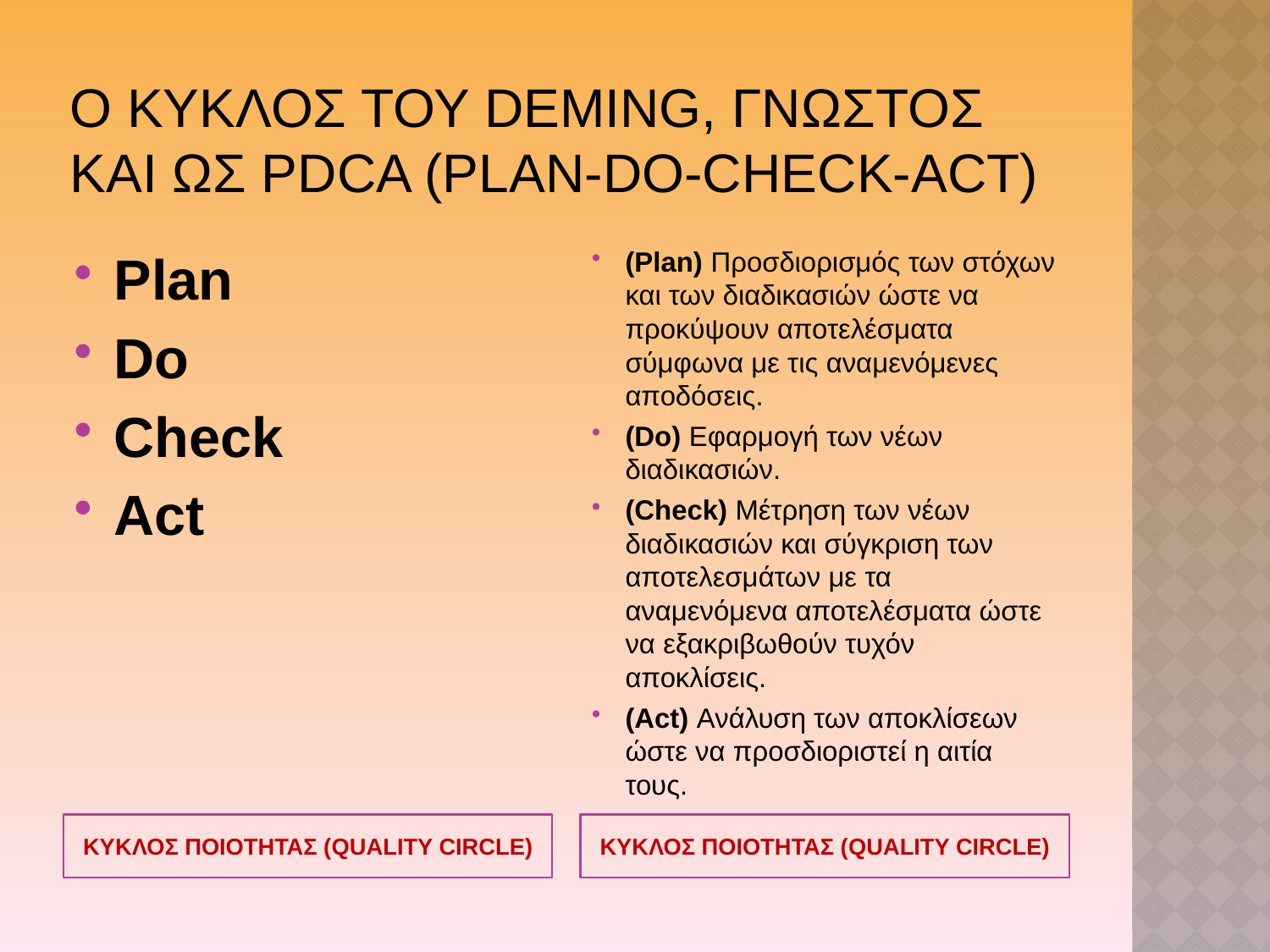

# Ο ΚΥΚΛΟΣ ΤΟΥ DEMING, ΓΝΩΣΤΟΣ ΚΑΙ ΩΣ PDCA (PLAN-DO-CHECK-ACT)
Plan
Do
Check
Act
(Plan) Προσδιορισμός των στόχων και των διαδικασιών ώστε να προκύψουν αποτελέσματα σύμφωνα με τις αναμενόμενες αποδόσεις.
(Do) Εφαρμογή των νέων διαδικασιών.
(Check) Μέτρηση των νέων διαδικασιών και σύγκριση των αποτελεσμάτων με τα αναμενόμενα αποτελέσματα ώστε να εξακριβωθούν τυχόν αποκλίσεις.
(Act) Ανάλυση των αποκλίσεων ώστε να προσδιοριστεί η αιτία τους.
ΚΥΚΛΟΣ ΠΟΙΟΤΗΤΑΣ (QUALITY CIRCLE)
ΚΥΚΛΟΣ ΠΟΙΟΤΗΤΑΣ (QUALITY CIRCLE)